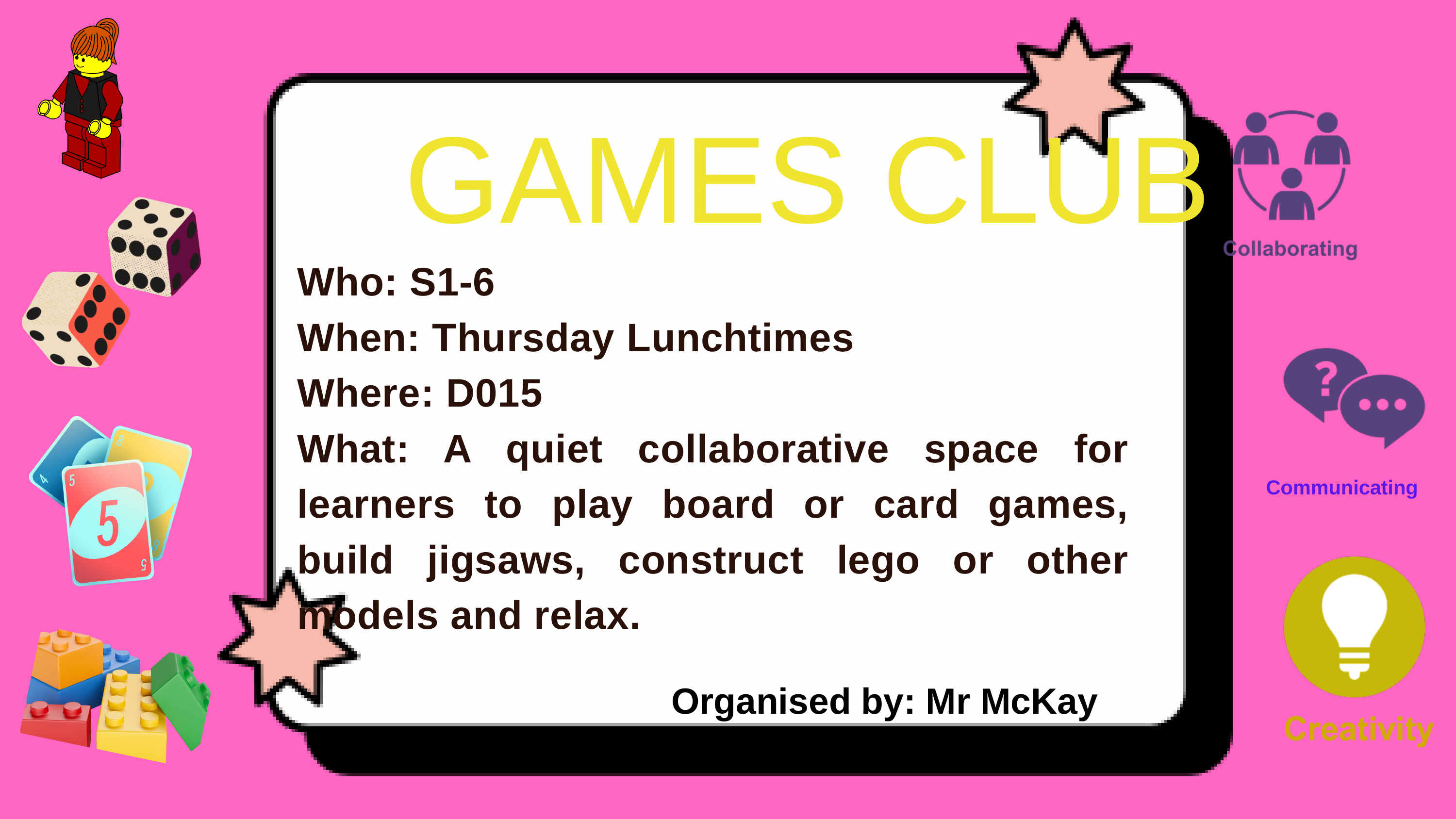

GAMES CLUB

Who: S1-6
When: Thursday Lunchtimes
Where: D015
What: A quiet collaborative space for learners to play board or card games, build jigsaws, construct lego or other models and relax.

Communicating

Organised by: Mr McKay